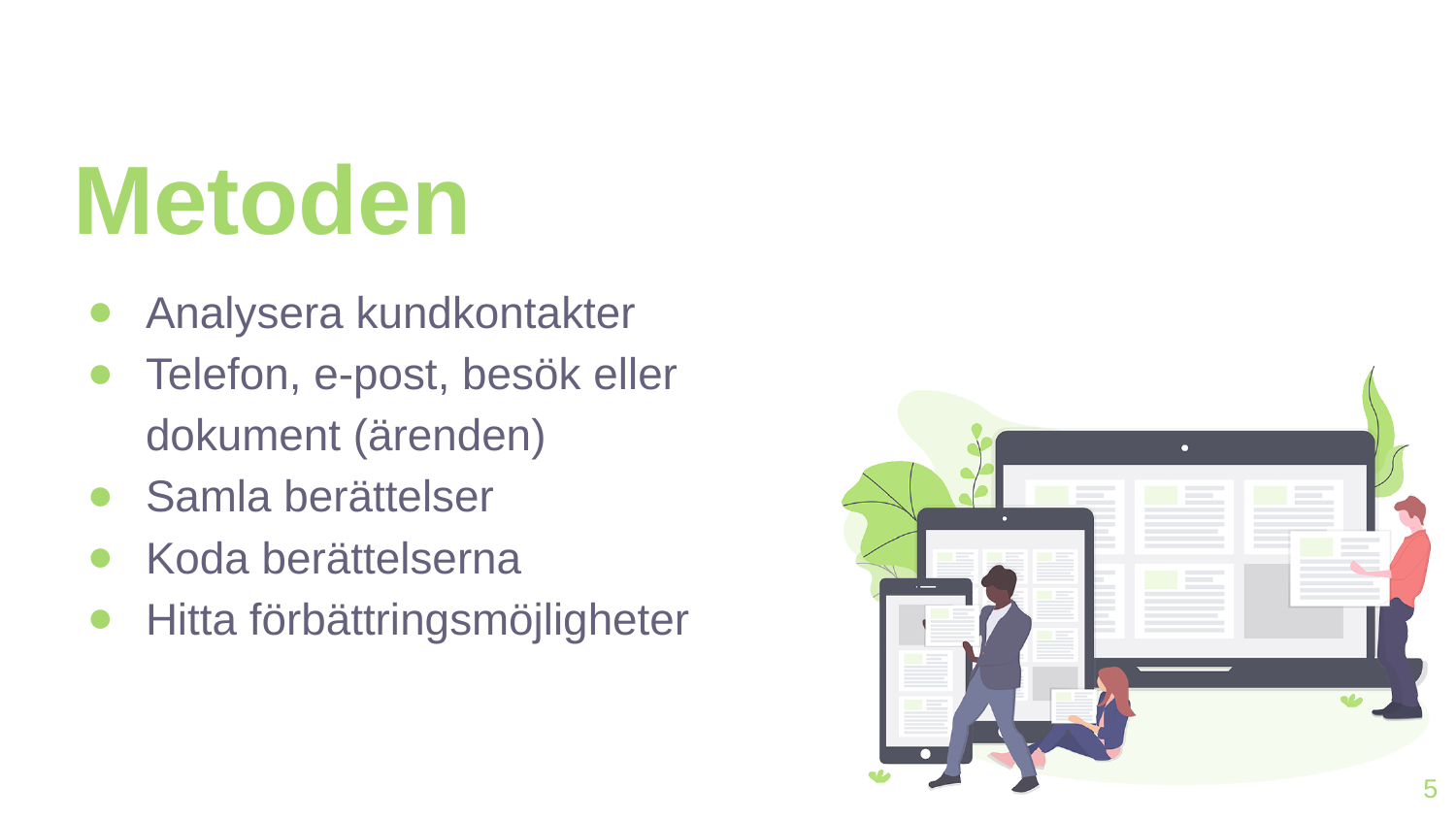

# Metoden
Analysera kundkontakter
Telefon, e-post, besök eller dokument (ärenden)
Samla berättelser
Koda berättelserna
Hitta förbättringsmöjligheter

5